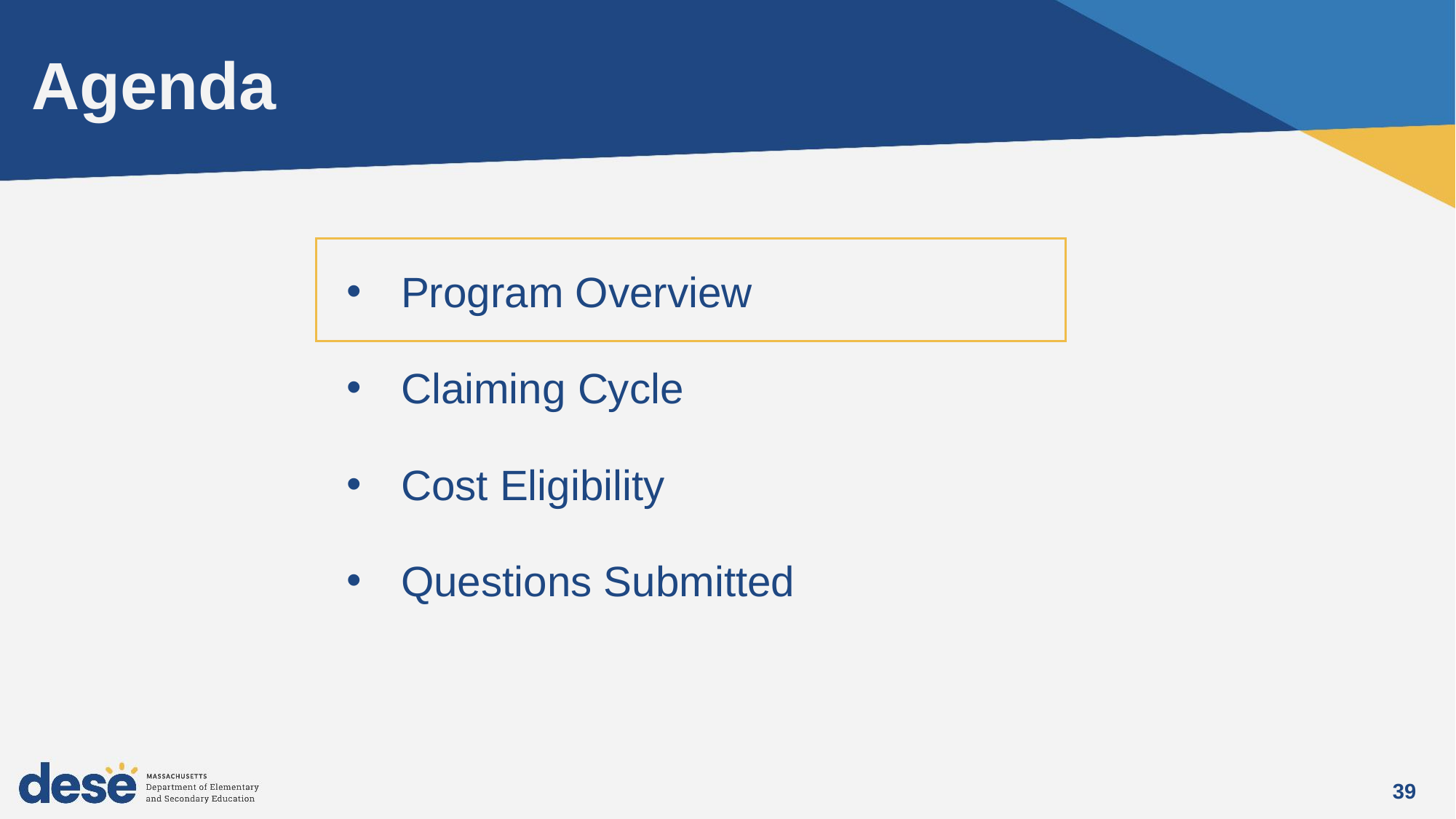

# Agenda

Program Overview
Claiming Cycle
Cost Eligibility
Questions Submitted

39